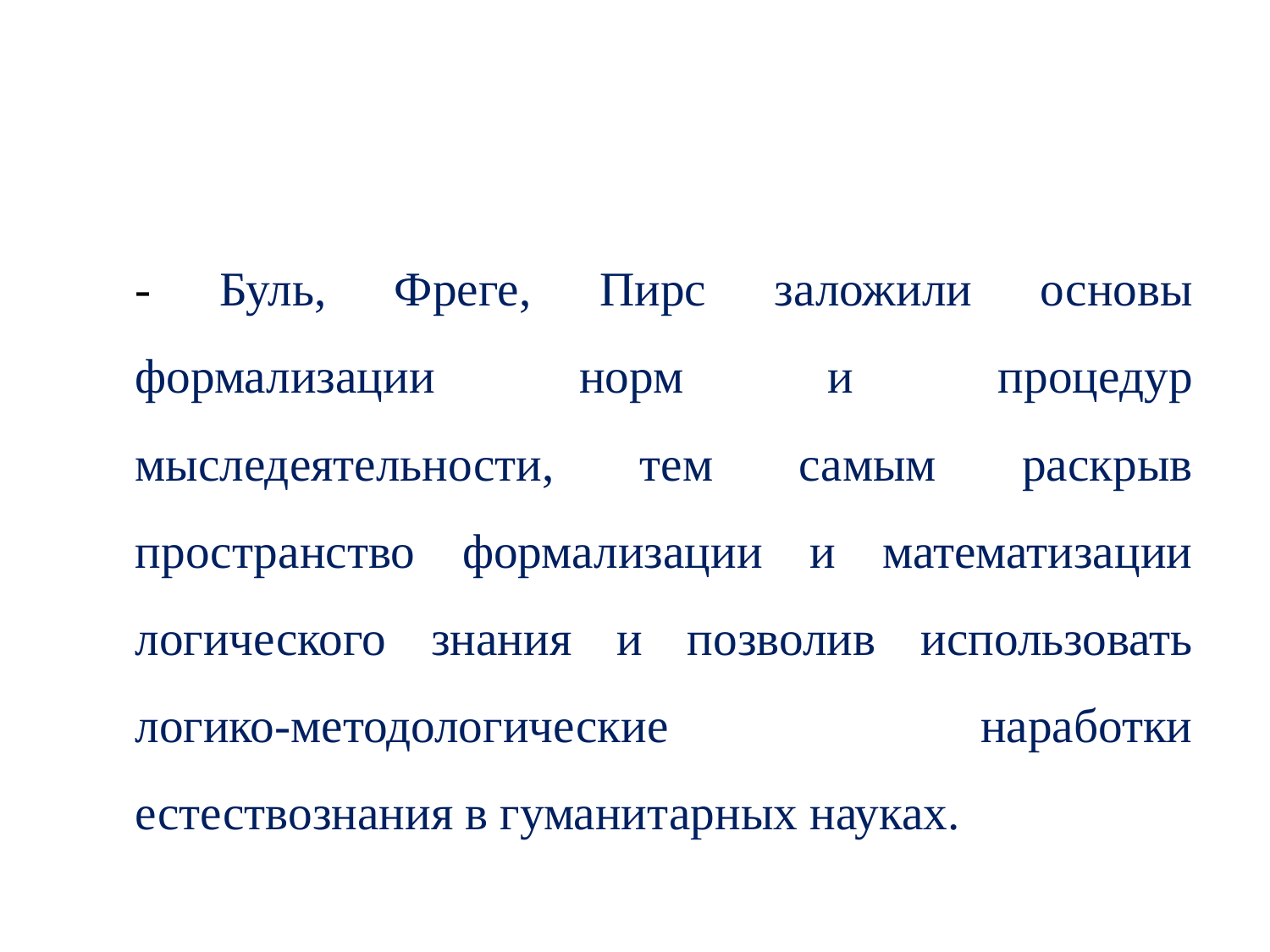

#
- Буль, Фреге, Пирс заложили основы формализации норм и процедур мыследеятельности, тем самым раскрыв пространство формализации и математизации логического знания и позволив использовать логико-методологические наработки естествознания в гуманитарных науках.